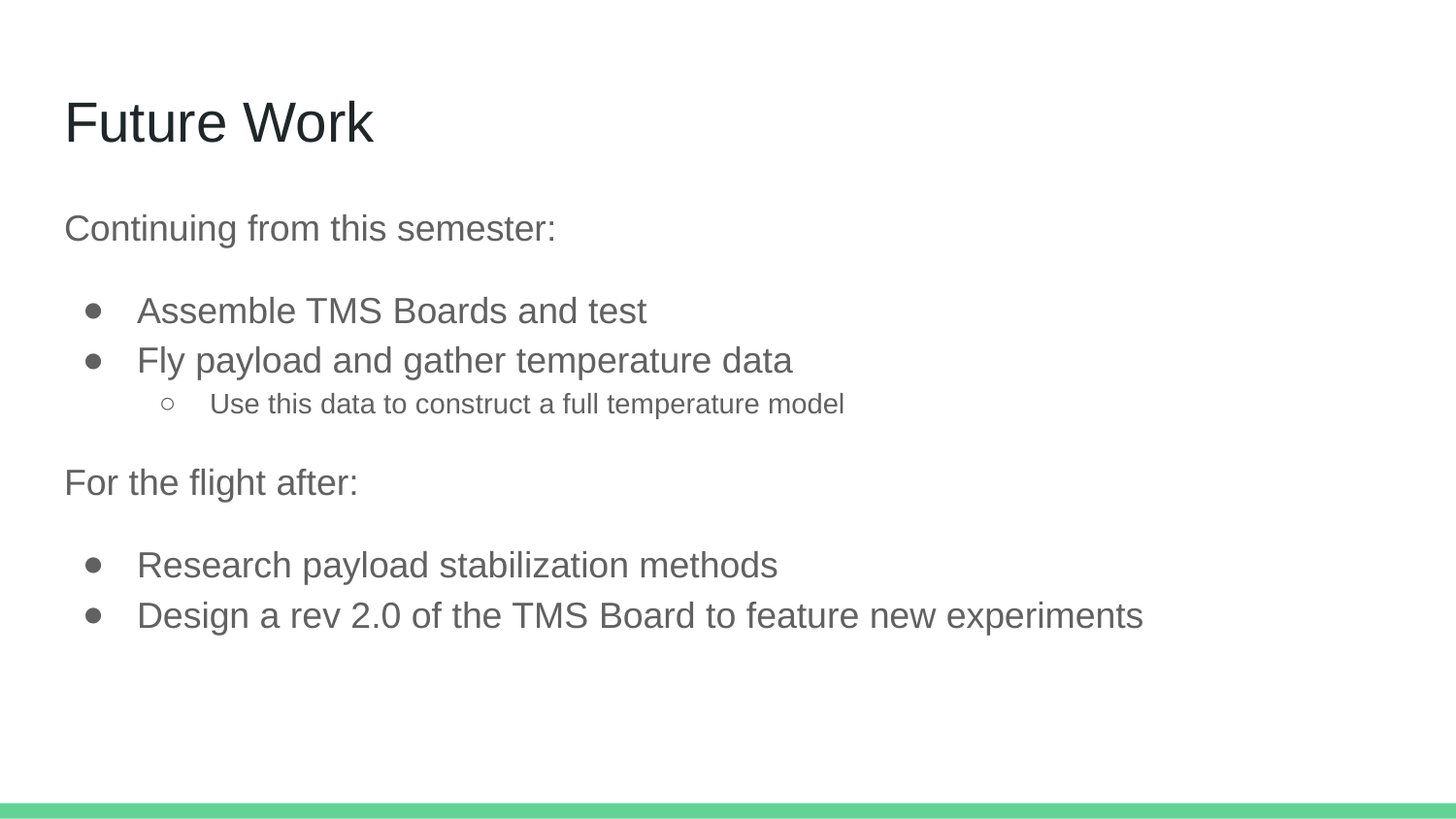

# Future Work
Continuing from this semester:
Assemble TMS Boards and test
Fly payload and gather temperature data
Use this data to construct a full temperature model
For the flight after:
Research payload stabilization methods
Design a rev 2.0 of the TMS Board to feature new experiments